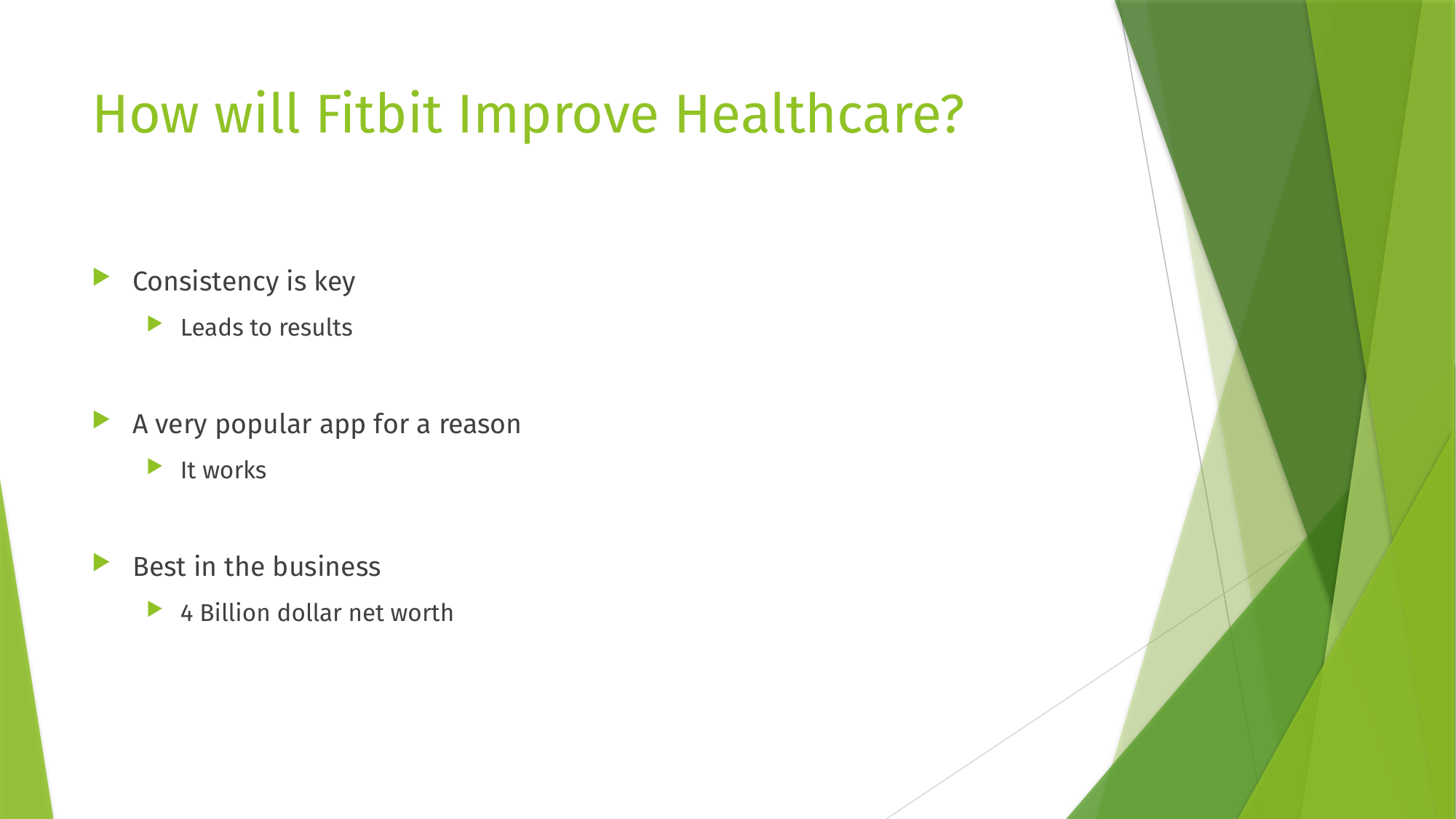

# How will Fitbit Improve Healthcare?
Consistency is key
Leads to results

A very popular app for a reason
It works

Best in the business
4 Billion dollar net worth